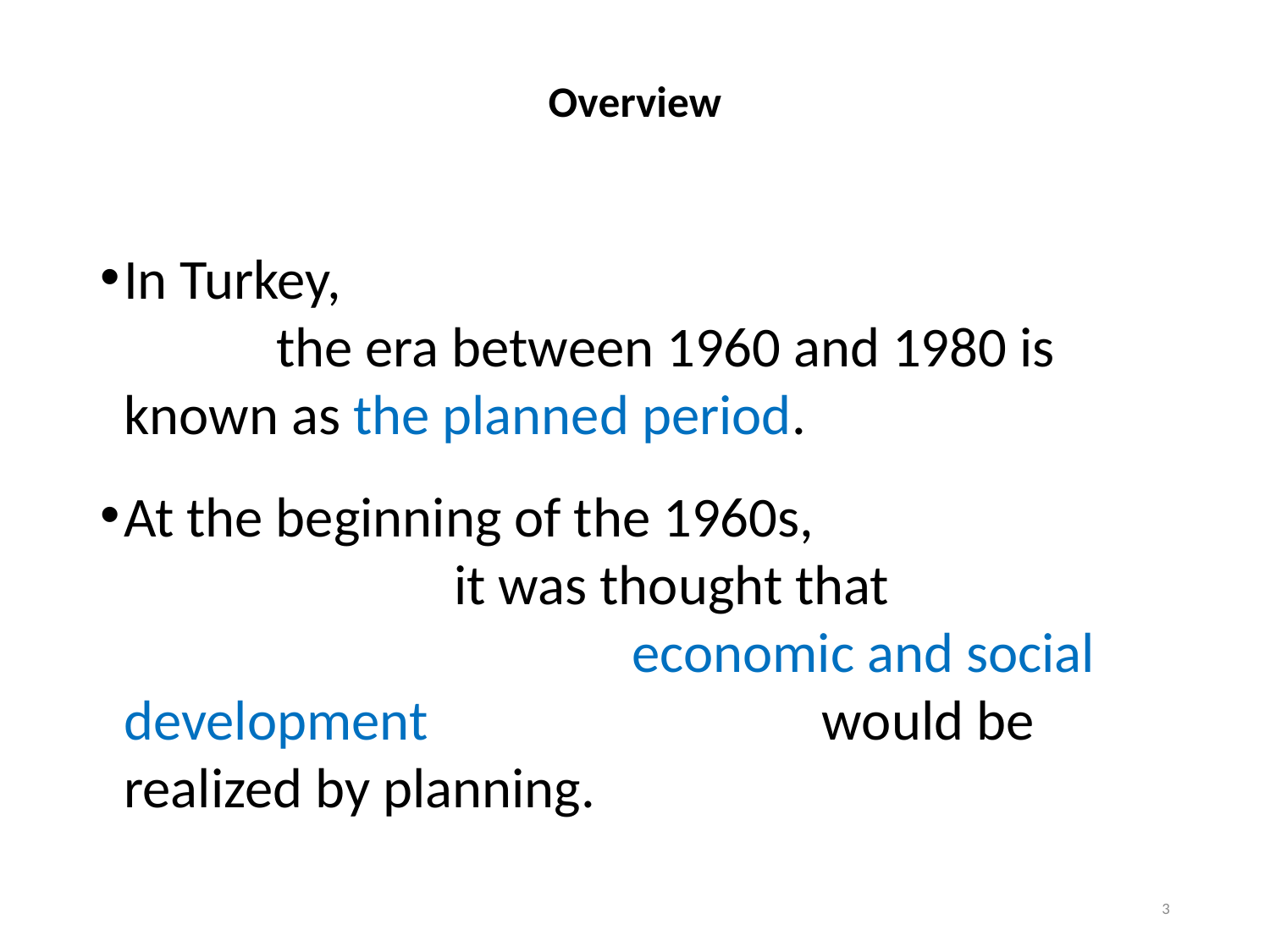

# Overview
In Turkey,                                                                                the era between 1960 and 1980 is known as the planned period.
At the beginning of the 1960s,                                                        it was thought that                                                                economic and social development                               would be realized by planning.

3